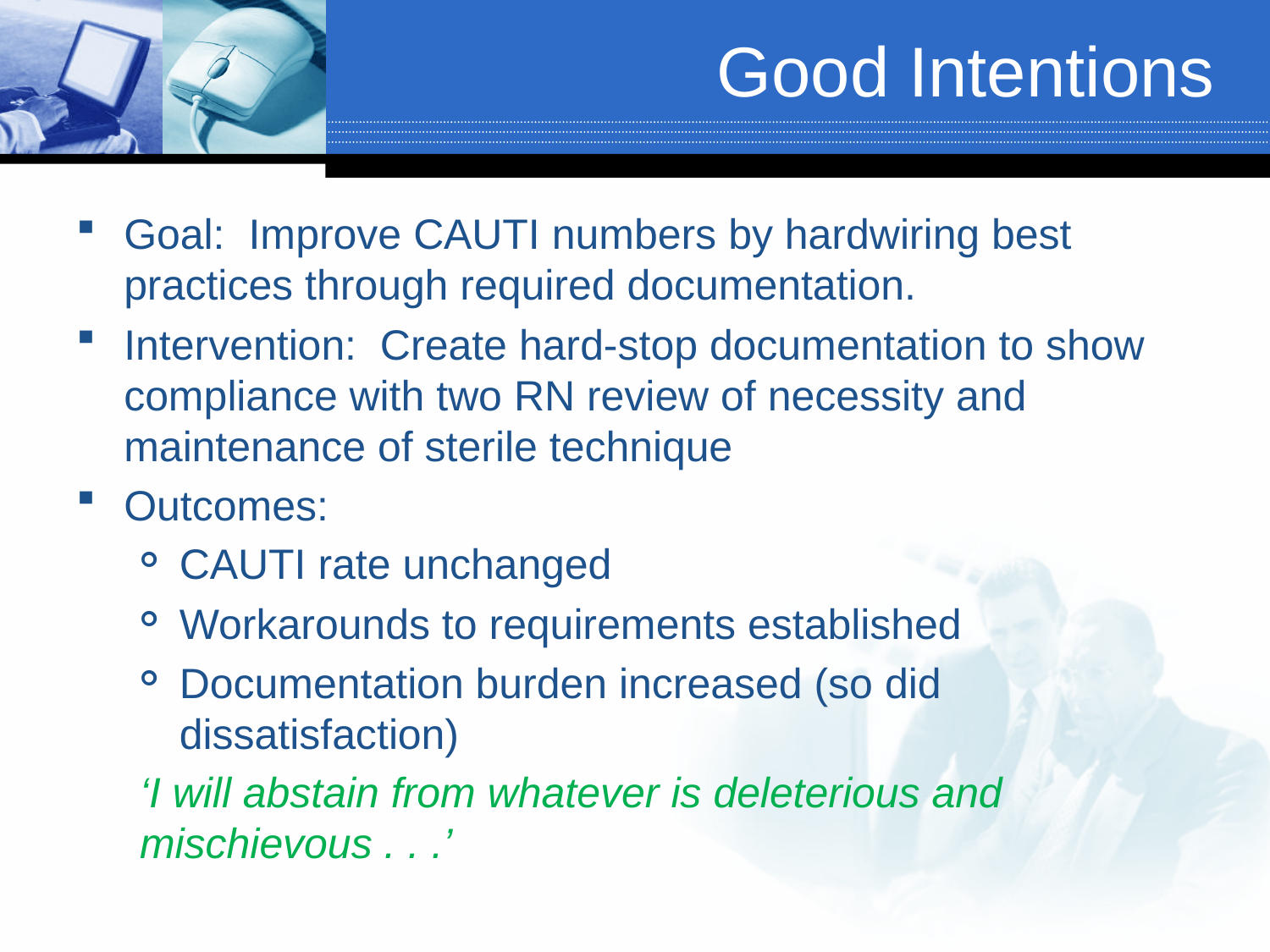

# Good Intentions
Goal:  Improve CAUTI numbers by hardwiring best practices through required documentation.
Intervention:  Create hard-stop documentation to show compliance with two RN review of necessity and maintenance of sterile technique
Outcomes:
CAUTI rate unchanged
Workarounds to requirements established
Documentation burden increased (so did dissatisfaction)
‘I will abstain from whatever is deleterious and mischievous . . .’